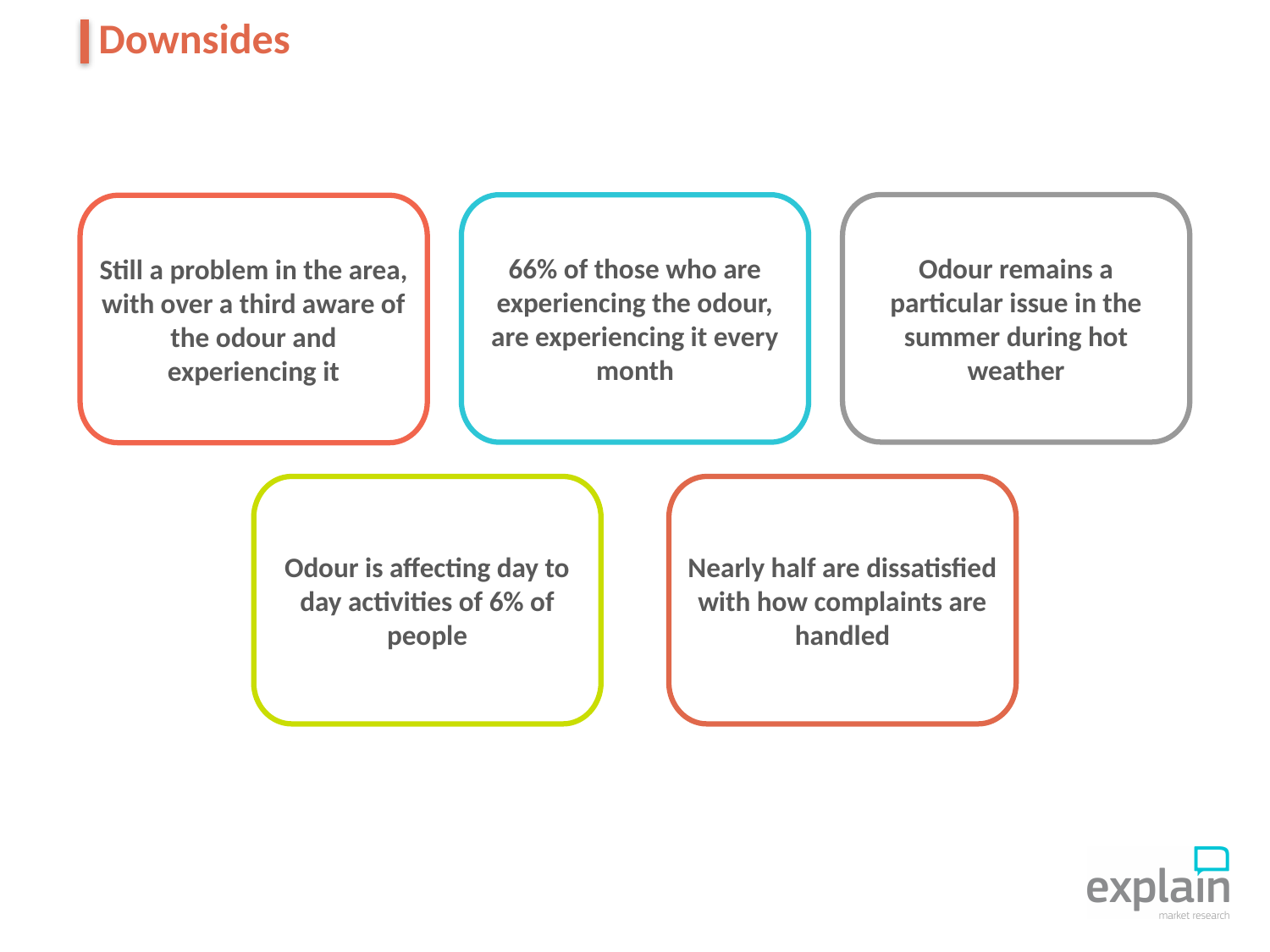

# Downsides
Odour remains a particular issue in the summer during hot weather
66% of those who are experiencing the odour, are experiencing it every month
Still a problem in the area, with over a third aware of the odour and experiencing it
Odour is affecting day to day activities of 6% of people
Nearly half are dissatisfied with how complaints are handled